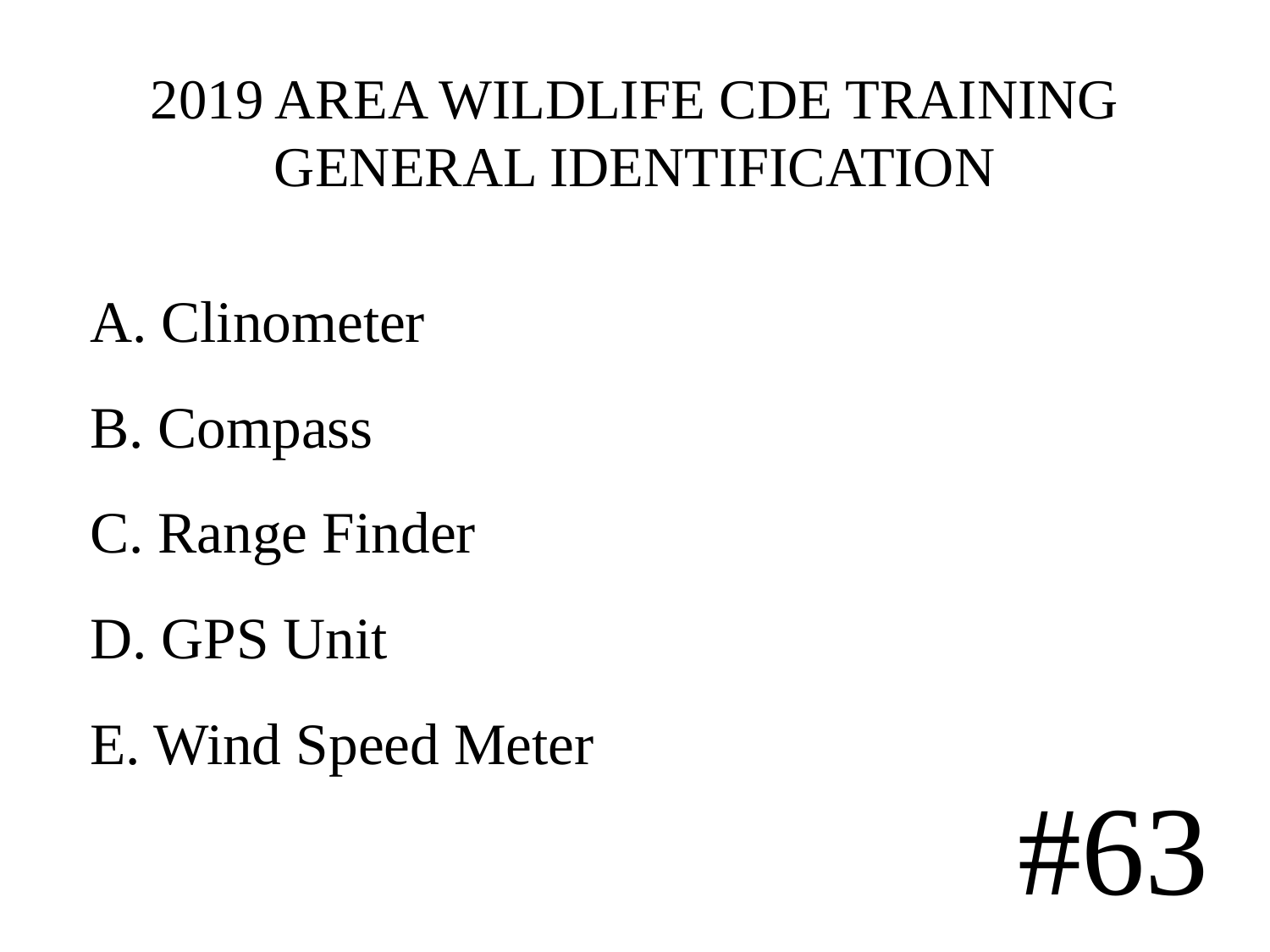

# 2019 AREA WILDLIFE CDE TRAINING GENERAL IDENTIFICATION
A. Clinometer
B. Compass
C. Range Finder
D. GPS Unit
E. Wind Speed Meter

#63